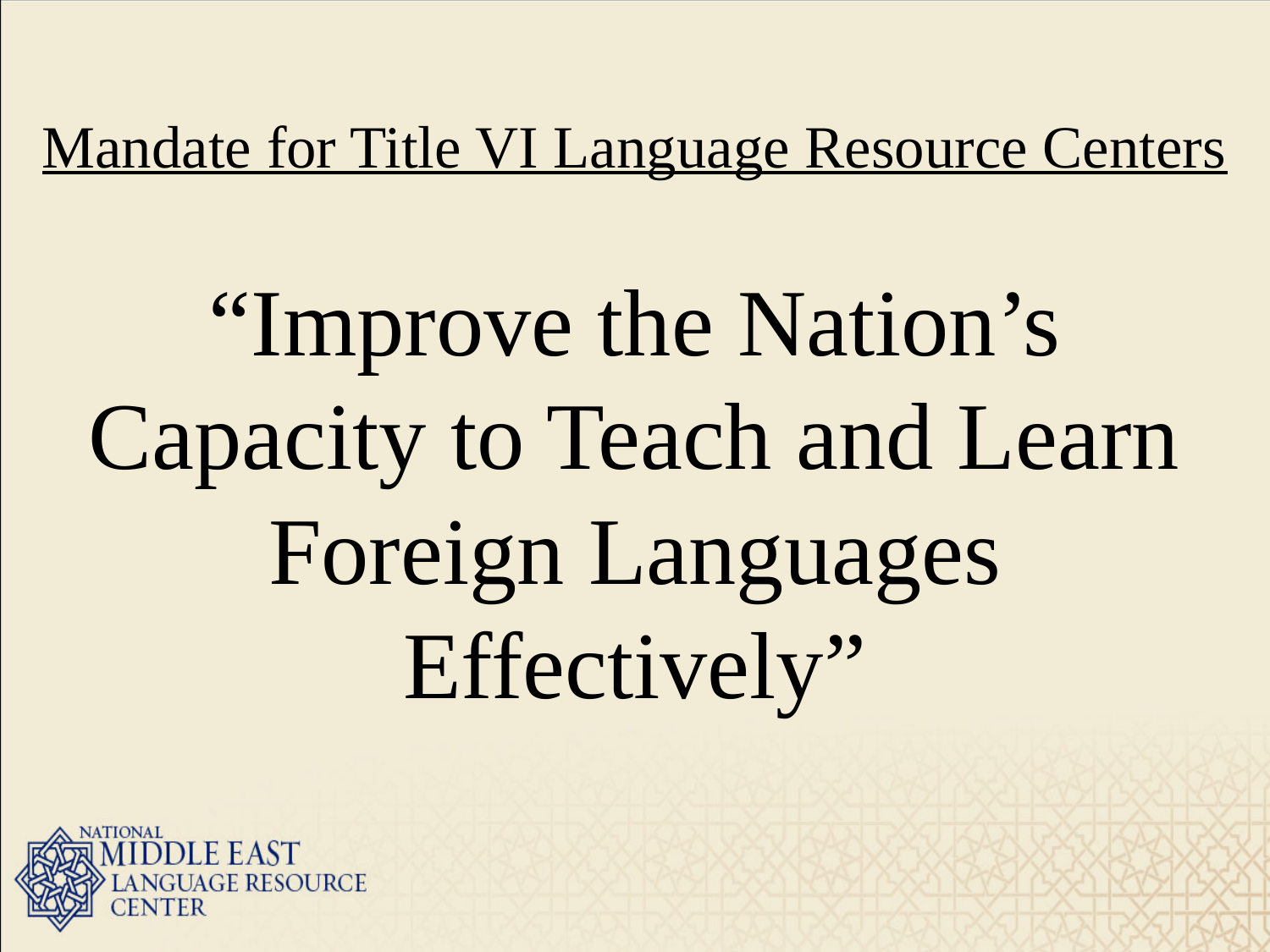

# Mandate for Title VI Language Resource Centers
“Improve the Nation’s Capacity to Teach and Learn Foreign Languages Effectively”